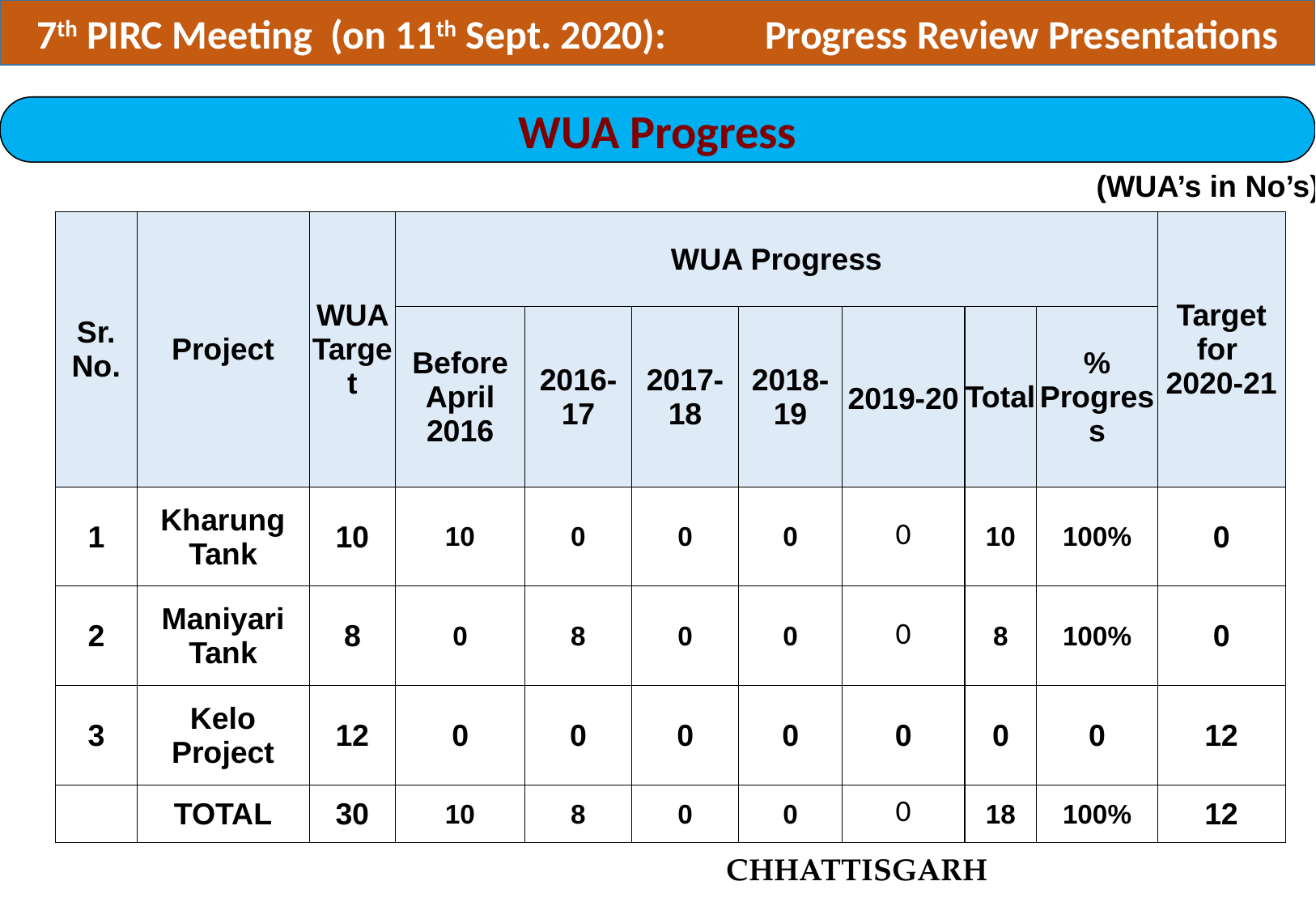

7th PIRC Meeting  (on 11th Sept. 2020):	Progress Review Presentations
WUA Progress
(WUA’s in No’s)
| Sr. No. | Project | WUA Target | WUA Progress |  |  |  |  |  |  | Target for 2020-21 |
| --- | --- | --- | --- | --- | --- | --- | --- | --- | --- | --- |
|  |  |  | Before April 2016 | 2016-17 | 2017-18 | 2018-19 | 2019-20 | Total | % Progress |  |
| 1 | Kharung Tank | 10 | 10 | 0 | 0 | 0 | 0 | 10 | 100% | 0 |
| 2 | Maniyari Tank | 8 | 0 | 8 | 0 | 0 | 0 | 8 | 100% | 0 |
| 3 | Kelo Project | 12 | 0 | 0 | 0 | 0 | 0 | 0 | 0 | 12 |
|  | TOTAL | 30 | 10 | 8 | 0 | 0 | 0 | 18 | 100% | 12 |
CHHATTISGARH